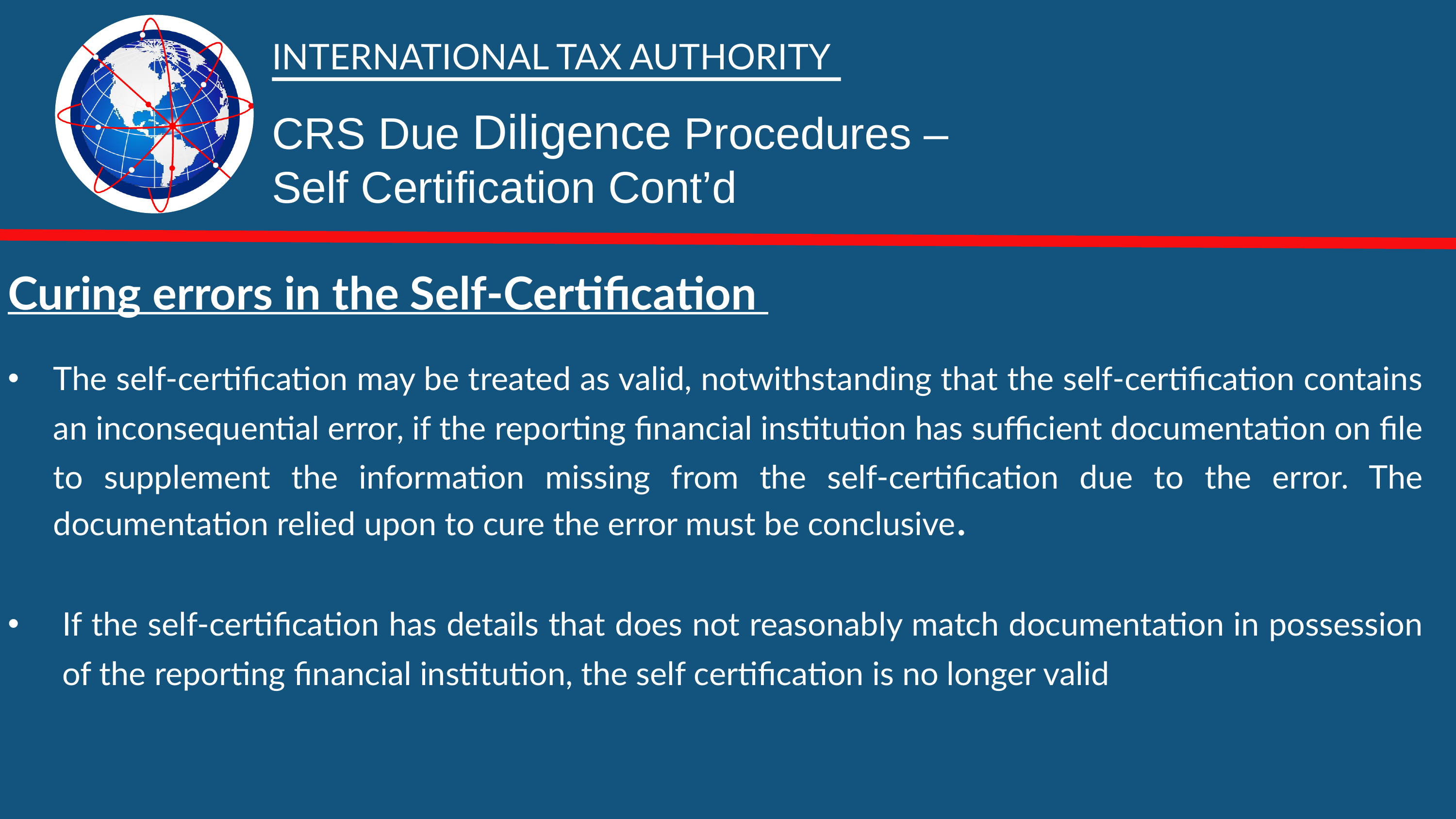

INTERNATIONAL TAX AUTHORITY

CRS Due Diligence Procedures –
Self Certification Cont’d

Curing errors in the Self-Certification

The self-certification may be treated as valid, notwithstanding that the self-certification contains an inconsequential error, if the reporting financial institution has sufficient documentation on file to supplement the information missing from the self-certification due to the error. The documentation relied upon to cure the error must be conclusive.

If the self-certification has details that does not reasonably match documentation in possession of the reporting financial institution, the self certification is no longer valid